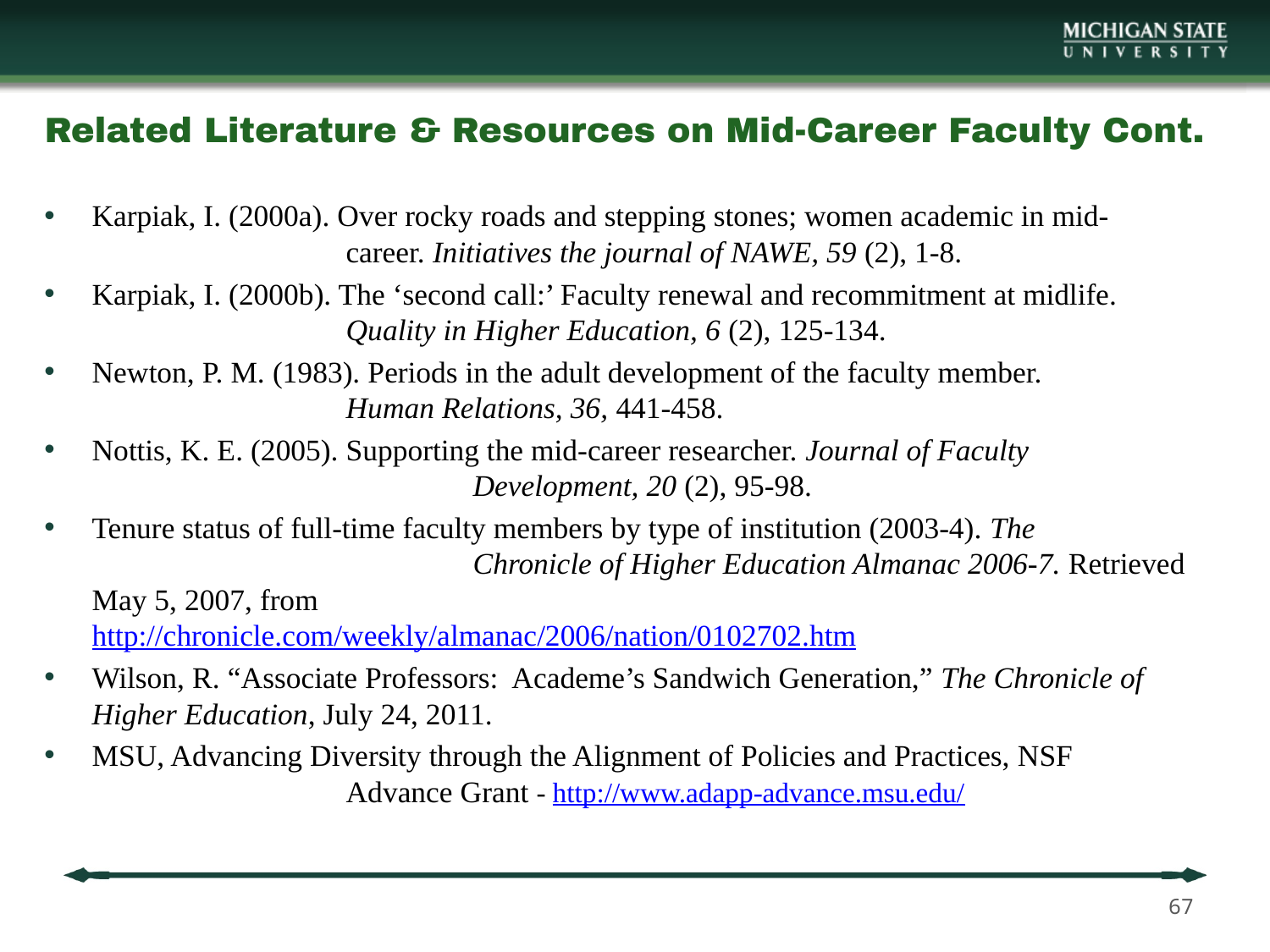

# Related Literature & Resources on Mid-Career Faculty Cont.
Karpiak, I. (2000a). Over rocky roads and stepping stones; women academic in mid-		career. Initiatives the journal of NAWE, 59 (2), 1-8.
Karpiak, I. (2000b). The ‘second call:’ Faculty renewal and recommitment at midlife. 		Quality in Higher Education, 6 (2), 125-134.
Newton, P. M. (1983). Periods in the adult development of the faculty member. 			Human Relations, 36, 441-458.
Nottis, K. E. (2005). Supporting the mid-career researcher. Journal of Faculty 				Development, 20 (2), 95-98.
Tenure status of full-time faculty members by type of institution (2003-4). The 				Chronicle of Higher Education Almanac 2006-7. Retrieved May 5, 2007, from 		http://chronicle.com/weekly/almanac/2006/nation/0102702.htm
Wilson, R. “Associate Professors:  Academe’s Sandwich Generation,” The Chronicle of Higher Education, July 24, 2011.
MSU, Advancing Diversity through the Alignment of Policies and Practices, NSF 			Advance Grant - http://www.adapp-advance.msu.edu/

67